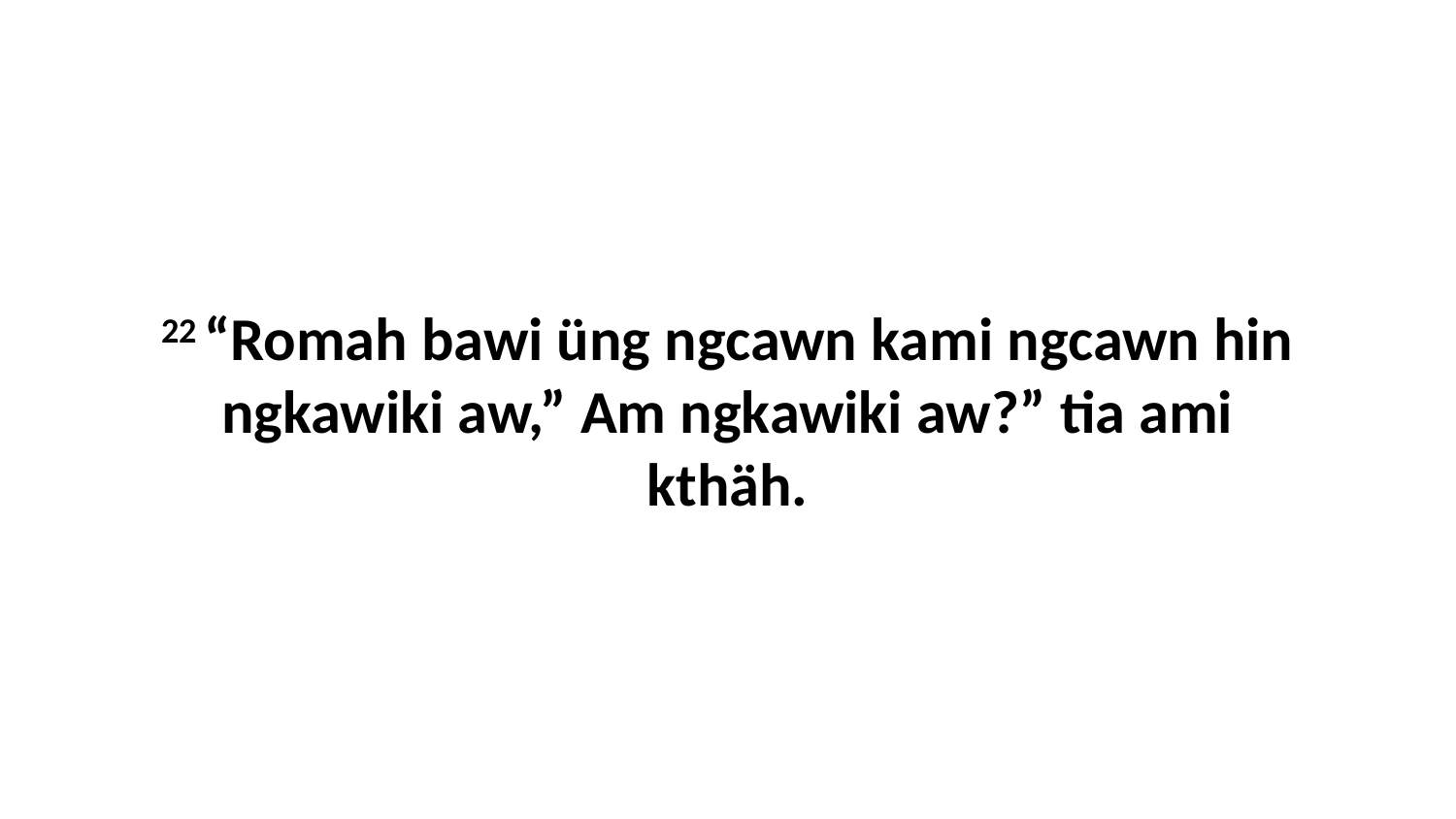

22 “Romah bawi üng ngcawn kami ngcawn hin ngkawiki aw,” Am ngkawiki aw?” tia ami kthäh.